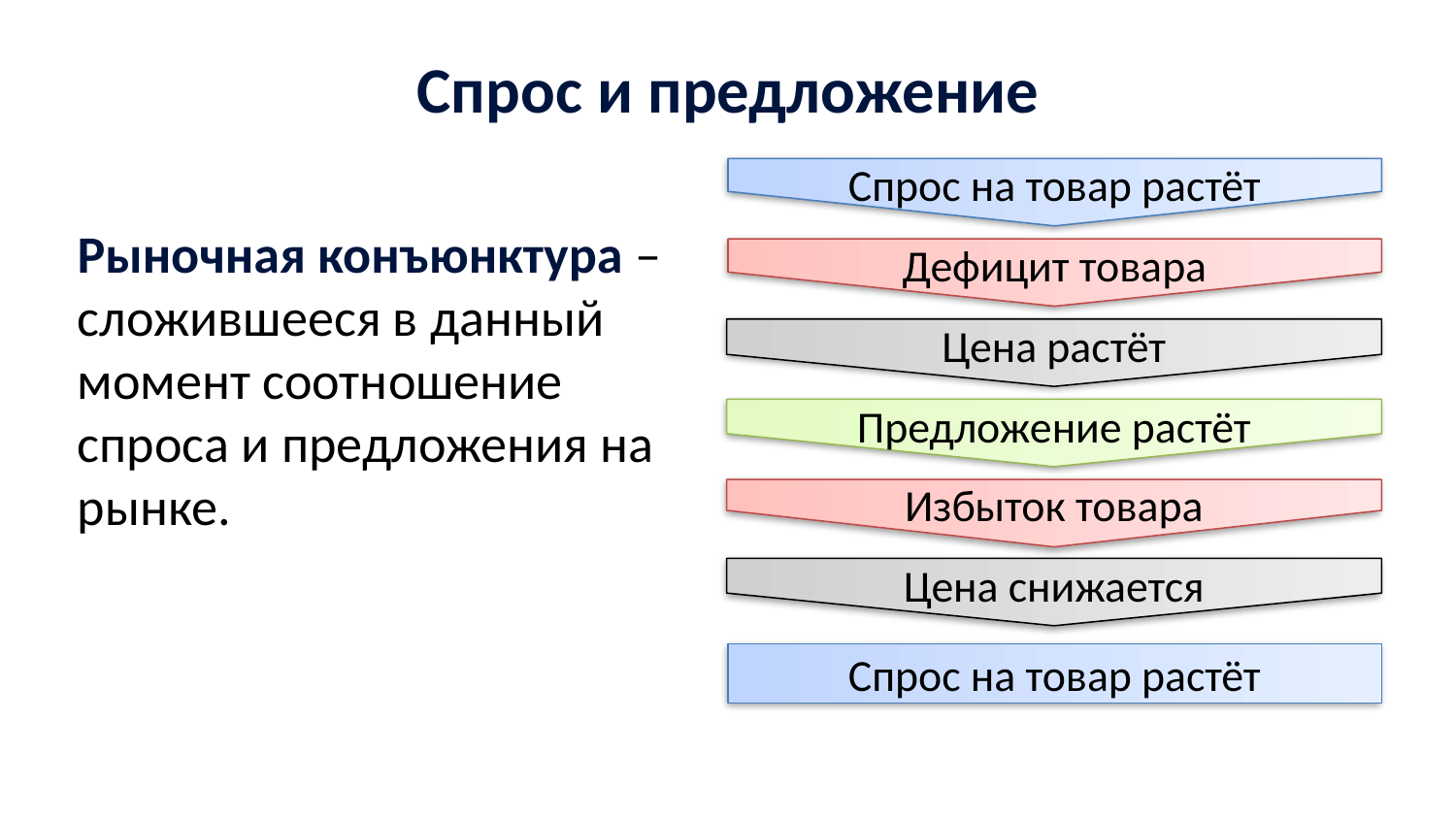

Спрос на товар растёт
Дефицит товара
Цена растёт
Спрос и предложение
Предложение растёт
Избыток товара
Рыночная конъюнктура – сложившееся в данный момент соотношение спроса и предложения на рынке.
Цена снижается
Спрос на товар растёт